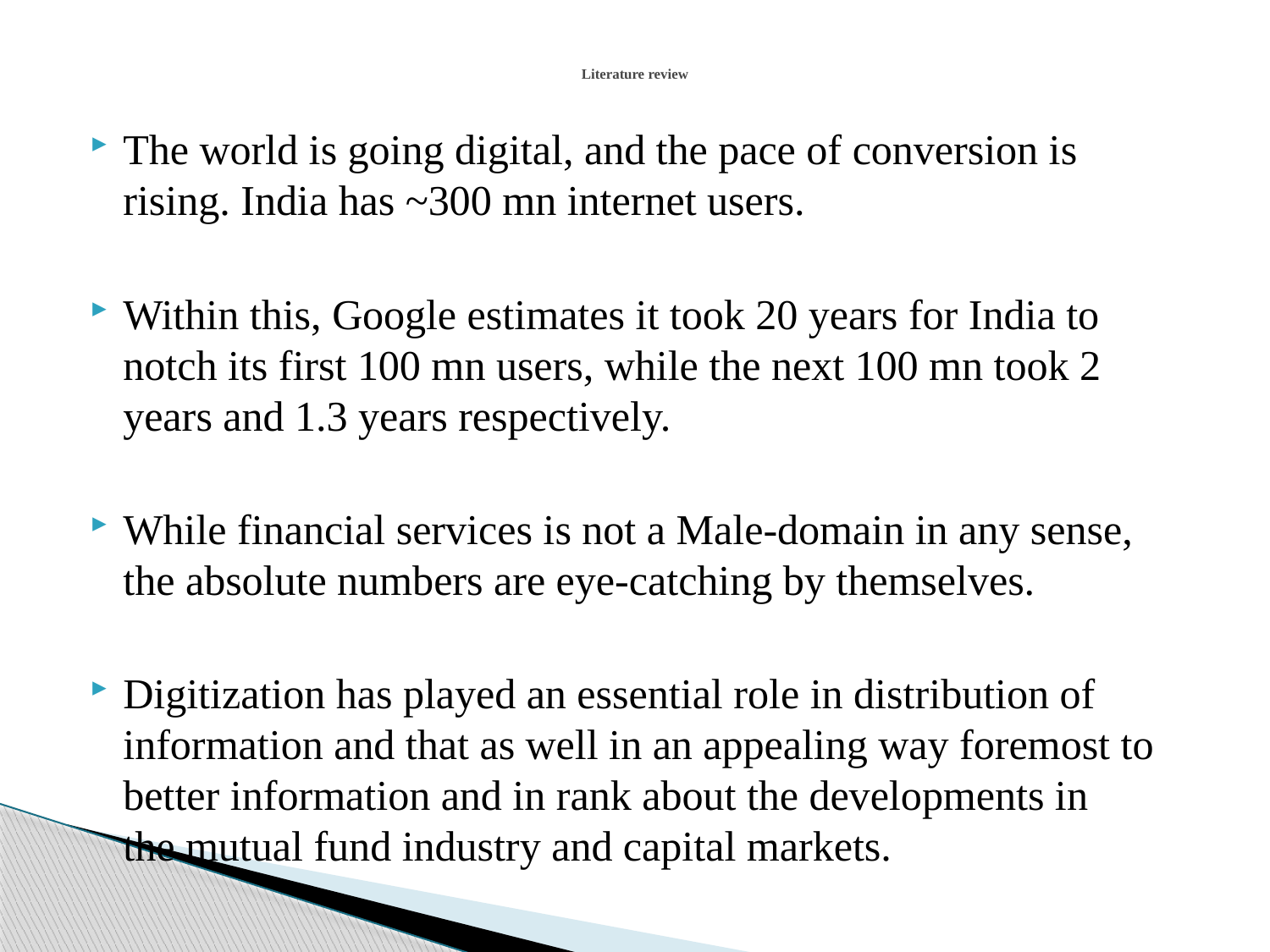

# Literature review
The world is going digital, and the pace of conversion is rising. India has ~300 mn internet users.

Within this, Google estimates it took 20 years for India to notch its first 100 mn users, while the next 100 mn took 2 years and 1.3 years respectively.

While financial services is not a Male-domain in any sense, the absolute numbers are eye-catching by themselves.

Digitization has played an essential role in distribution of information and that as well in an appealing way foremost to better information and in rank about the developments in the mutual fund industry and capital markets.